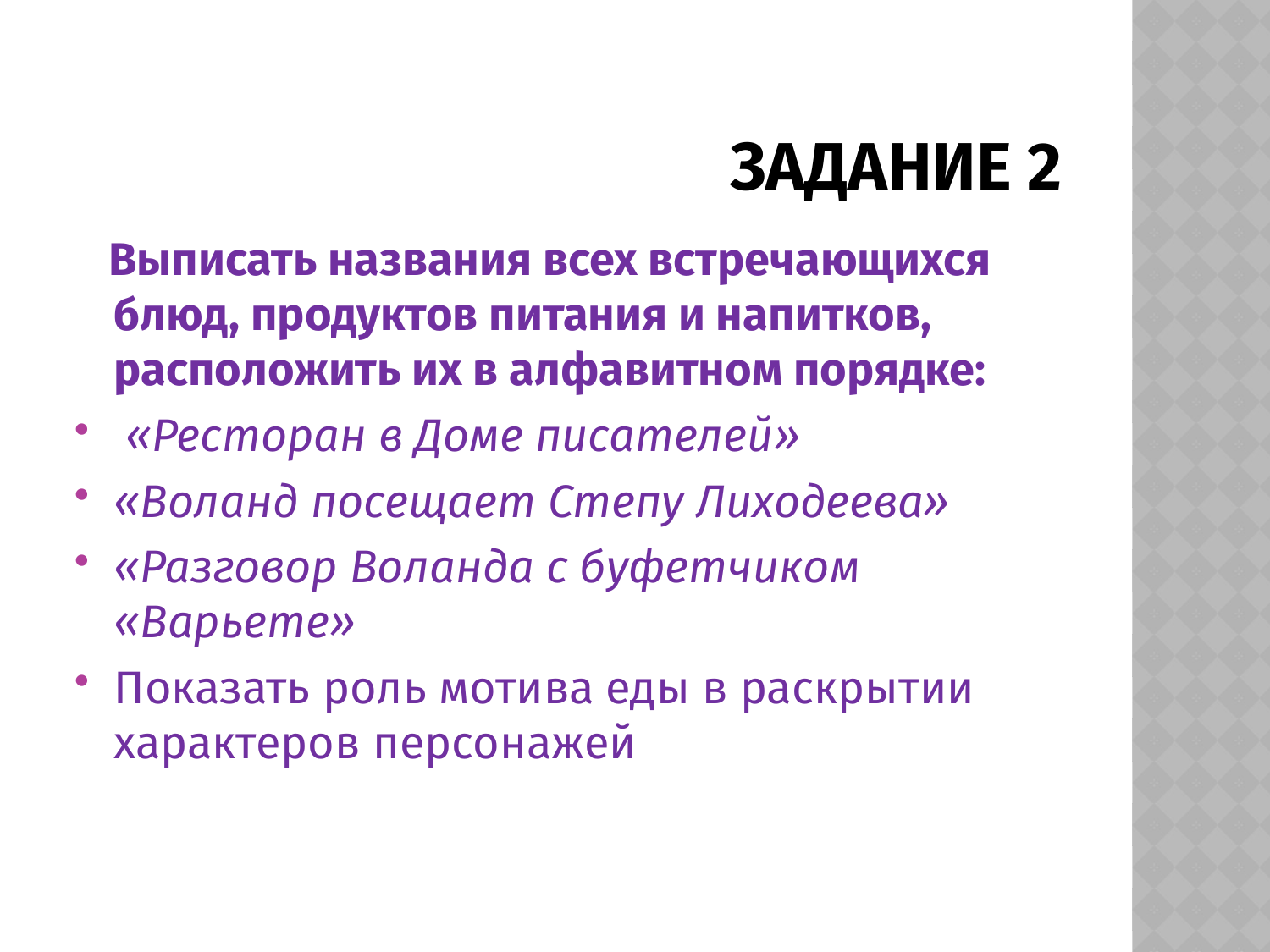

# Задание 2
   Выписать названия всех встречающихся блюд, продуктов питания и напитков, расположить их в алфавитном порядке:
 «Ресторан в Доме писателей»
«Воланд посещает Степу Лиходеева»
«Разговор Воланда с буфетчиком «Варьете»
Показать роль мотива еды в раскрытии характеров персонажей